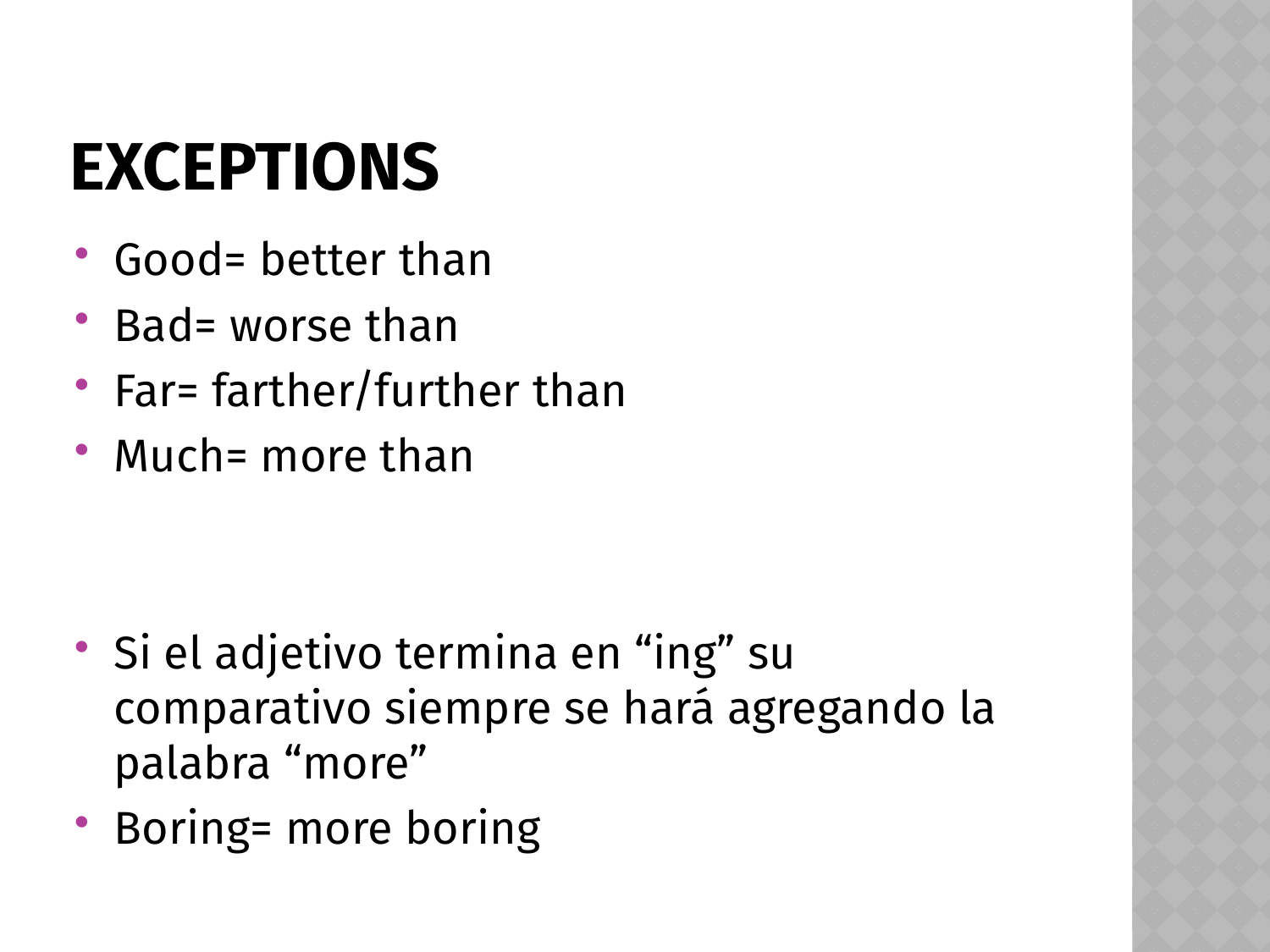

# Exceptions
Good= better than
Bad= worse than
Far= farther/further than
Much= more than

Si el adjetivo termina en “ing” su comparativo siempre se hará agregando la palabra “more”
Boring= more boring